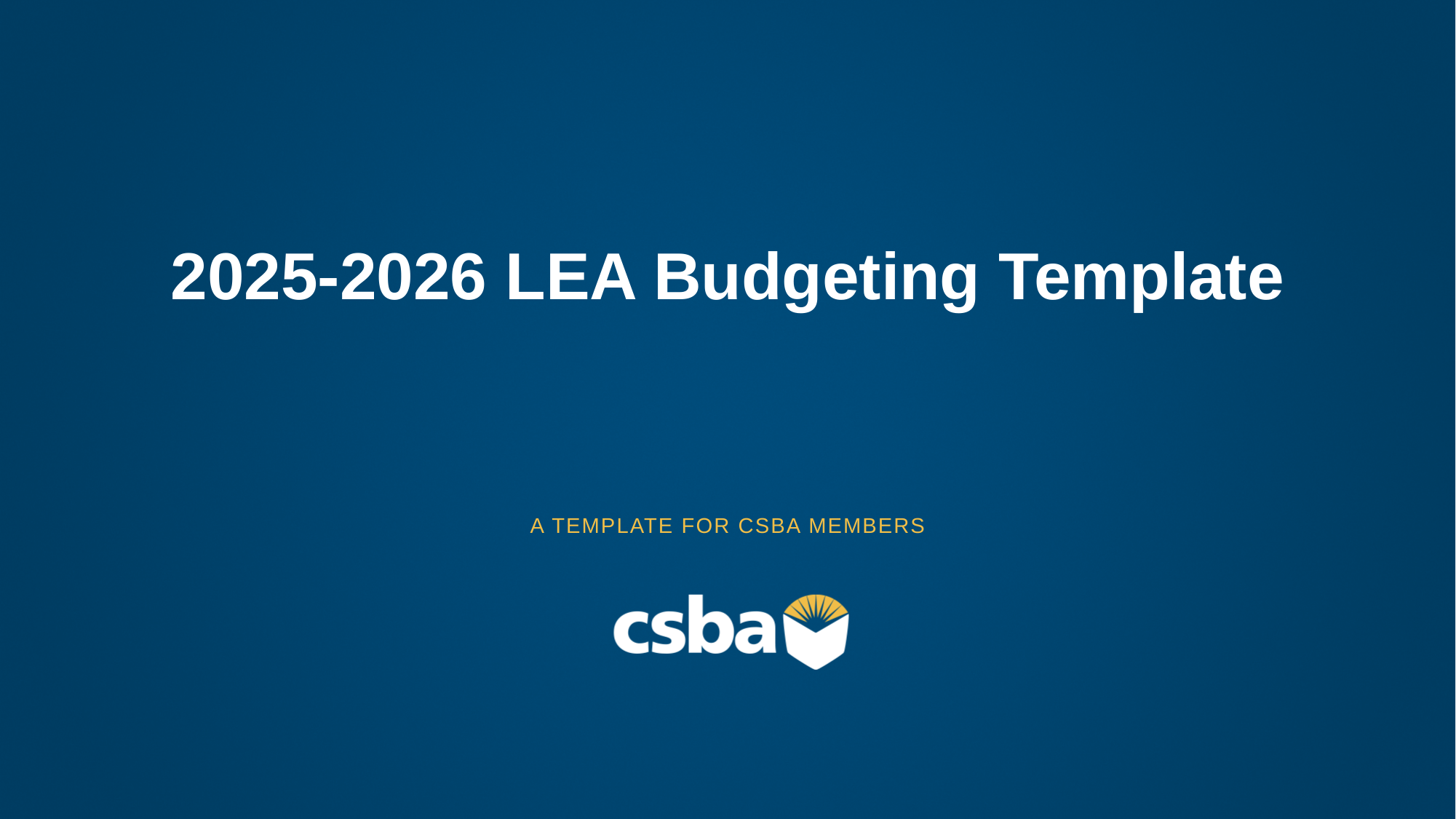

# 2025-2026 LEA Budgeting Template
A TEMPLATE FOR CSBA MEMBERS